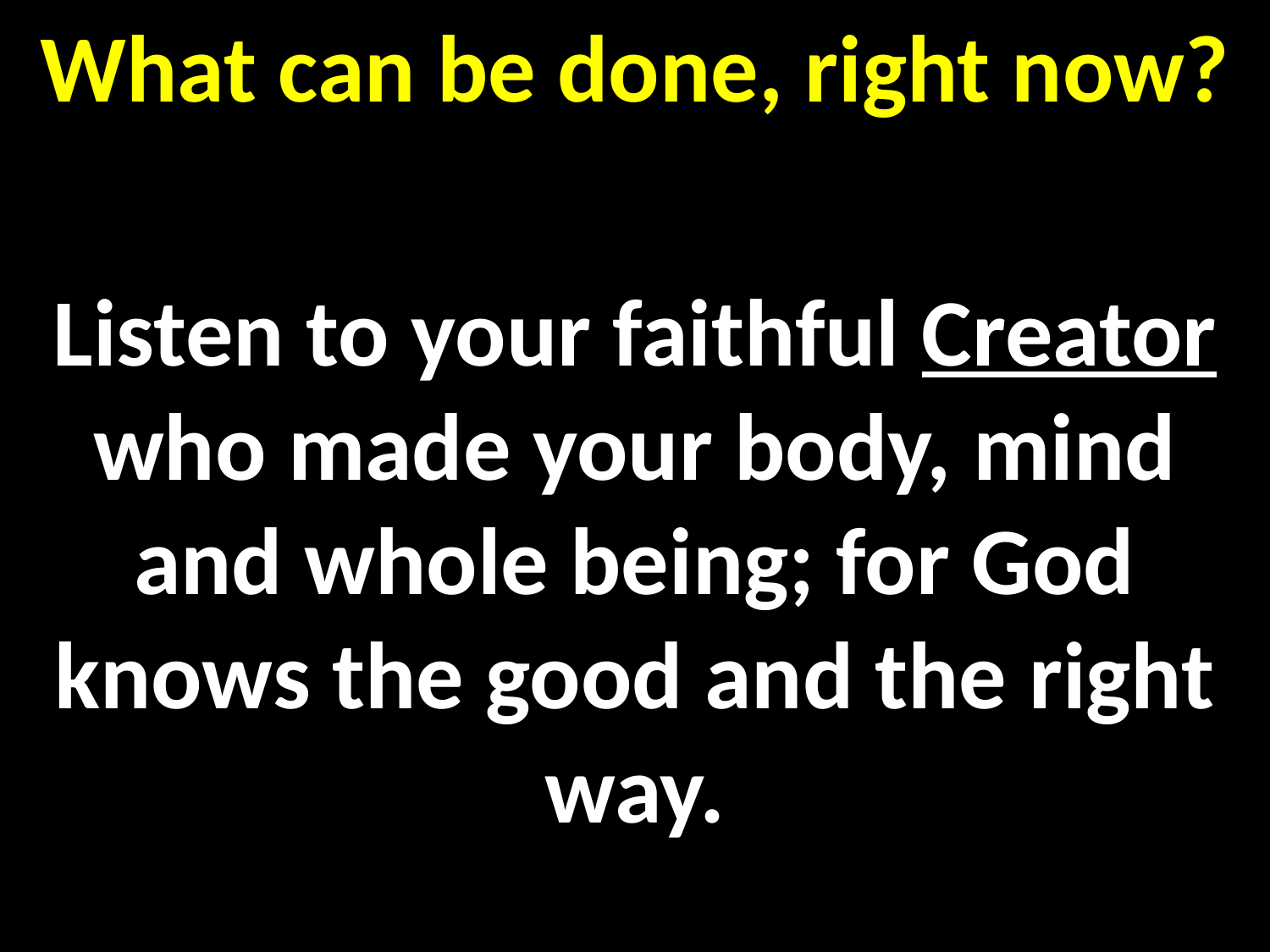

What can be done, right now?
Listen to your faithful Creator who made your body, mind and whole being; for God knows the good and the right way.